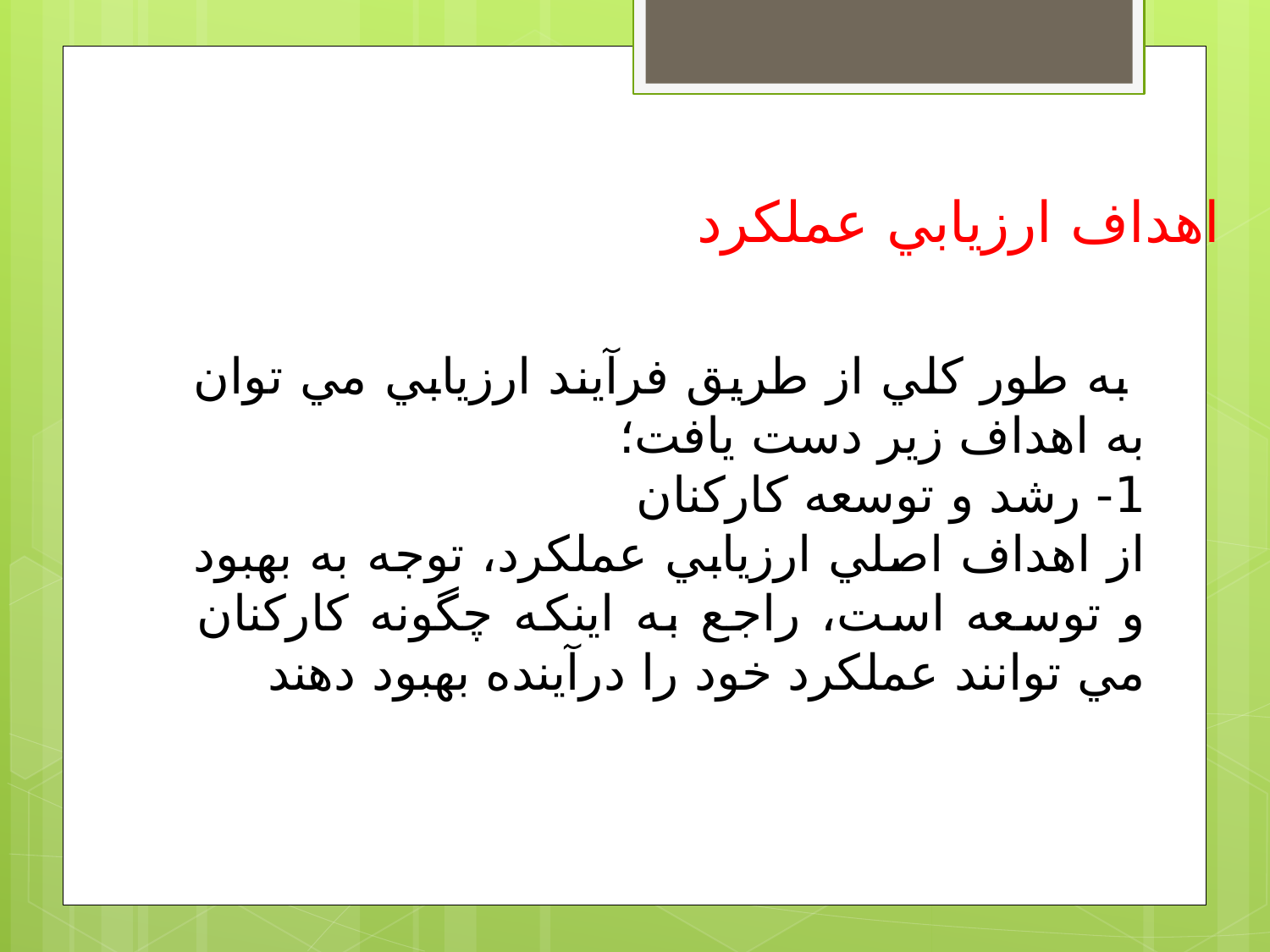

اهداف ارزيابي عملكرد
 به طور کلي از طريق فرآيند ارزيابي مي توان به اهداف زير دست يافت؛
1- رشد و توسعه كاركنان
از اهداف اصلي ارزيابي عملكرد، توجه به بهبود و توسعه است، راجع به اينكه چگونه كاركنان مي توانند عملكرد خود را درآينده بهبود دهند